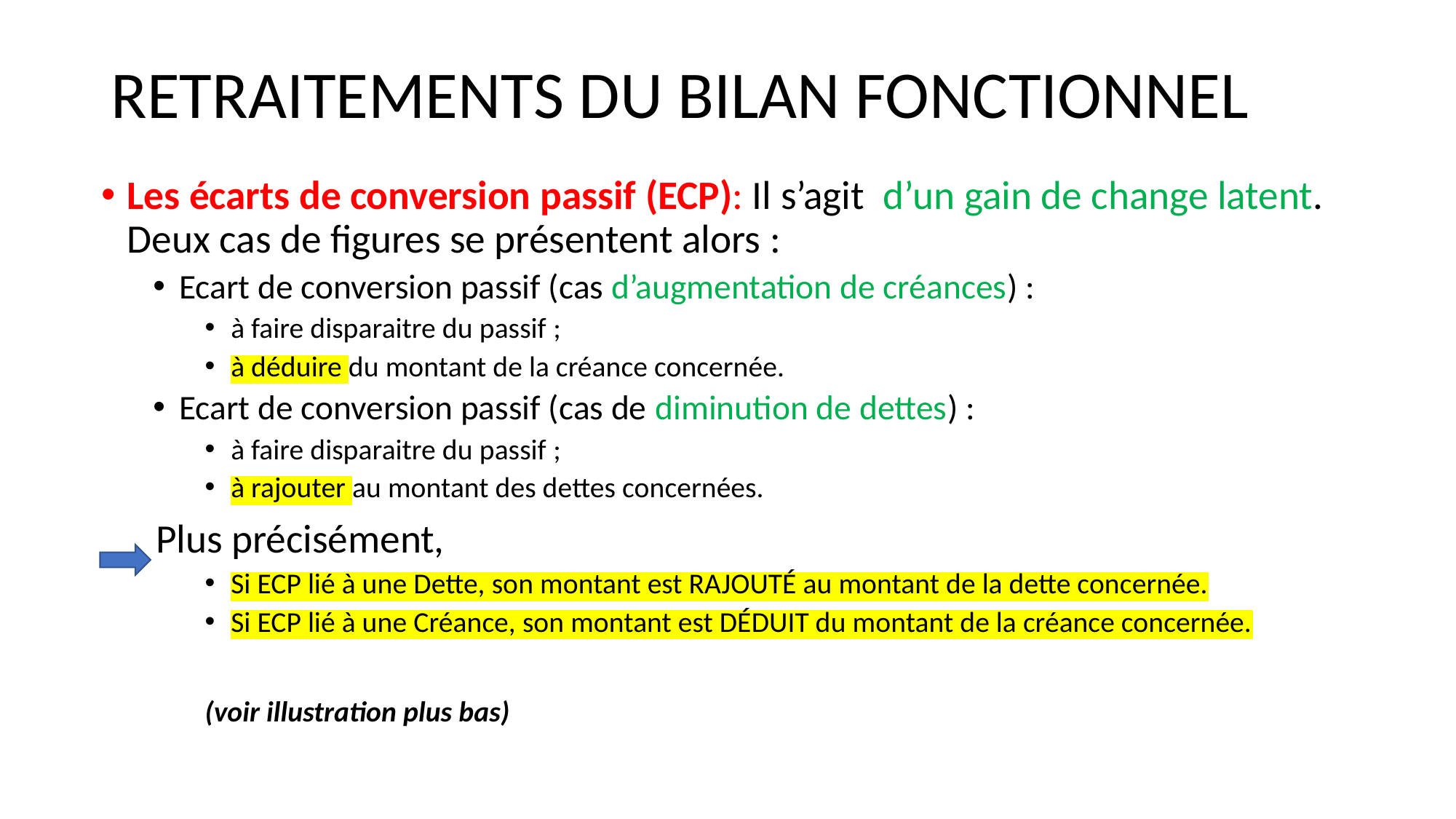

# RETRAITEMENTS DU BILAN FONCTIONNEL
Les écarts de conversion passif (ECP): Il s’agit  d’un gain de change latent. Deux cas de figures se présentent alors :
Ecart de conversion passif (cas d’augmentation de créances) :
à faire disparaitre du passif ;
à déduire du montant de la créance concernée.
Ecart de conversion passif (cas de diminution de dettes) :
à faire disparaitre du passif ;
à rajouter au montant des dettes concernées.
      Plus précisément,
Si ECP lié à une Dette, son montant est RAJOUTÉ au montant de la dette concernée.
Si ECP lié à une Créance, son montant est DÉDUIT du montant de la créance concernée.

(voir illustration plus bas)